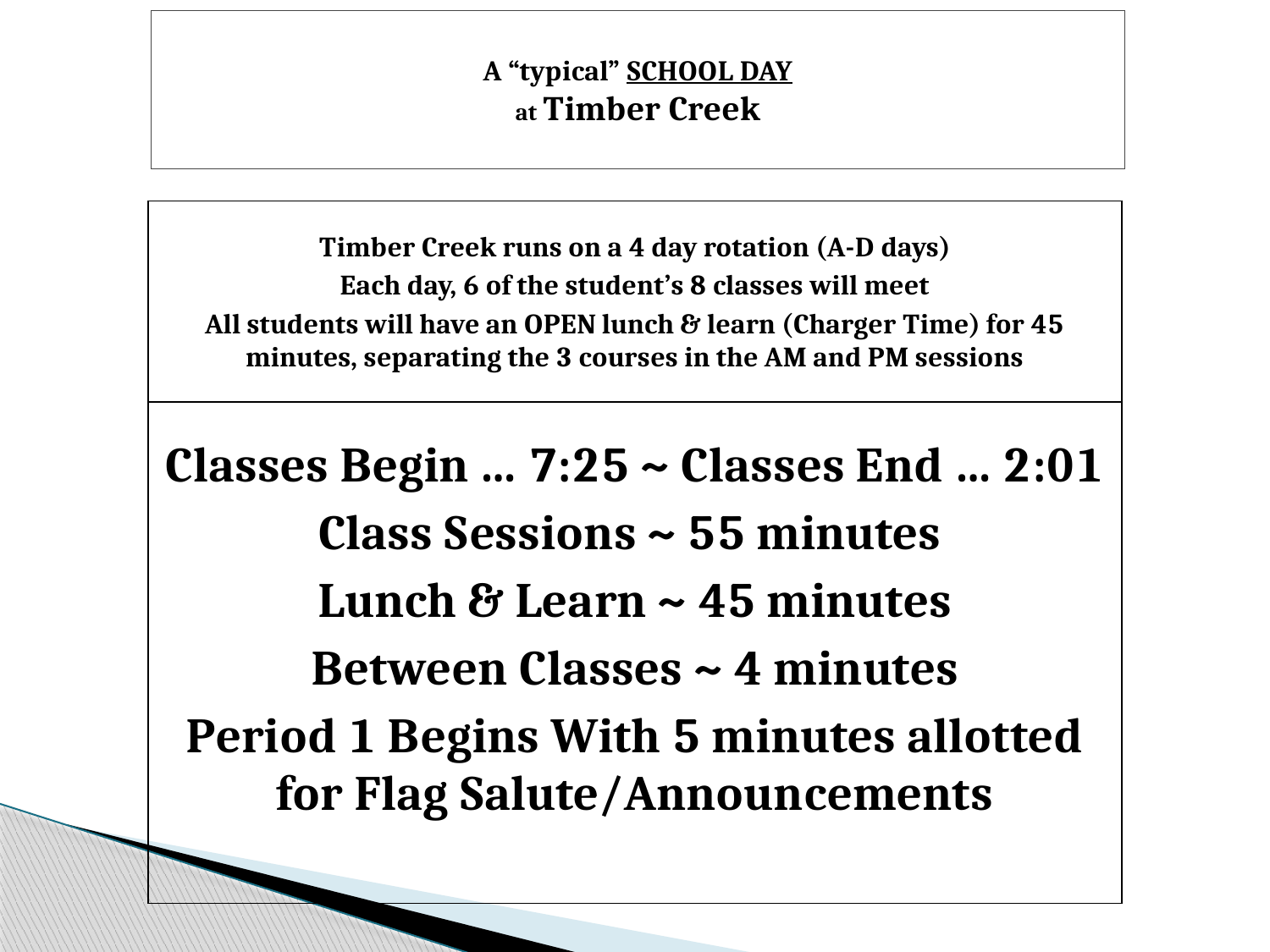

A “typical” SCHOOL DAY
at Timber Creek
| Timber Creek runs on a 4 day rotation (A-D days) Each day, 6 of the student’s 8 classes will meet All students will have an OPEN lunch & learn (Charger Time) for 45 minutes, separating the 3 courses in the AM and PM sessions |
| --- |
| Classes Begin … 7:25 ~ Classes End … 2:01 Class Sessions ~ 55 minutes Lunch & Learn ~ 45 minutes Between Classes ~ 4 minutes Period 1 Begins With 5 minutes allotted for Flag Salute/Announcements |